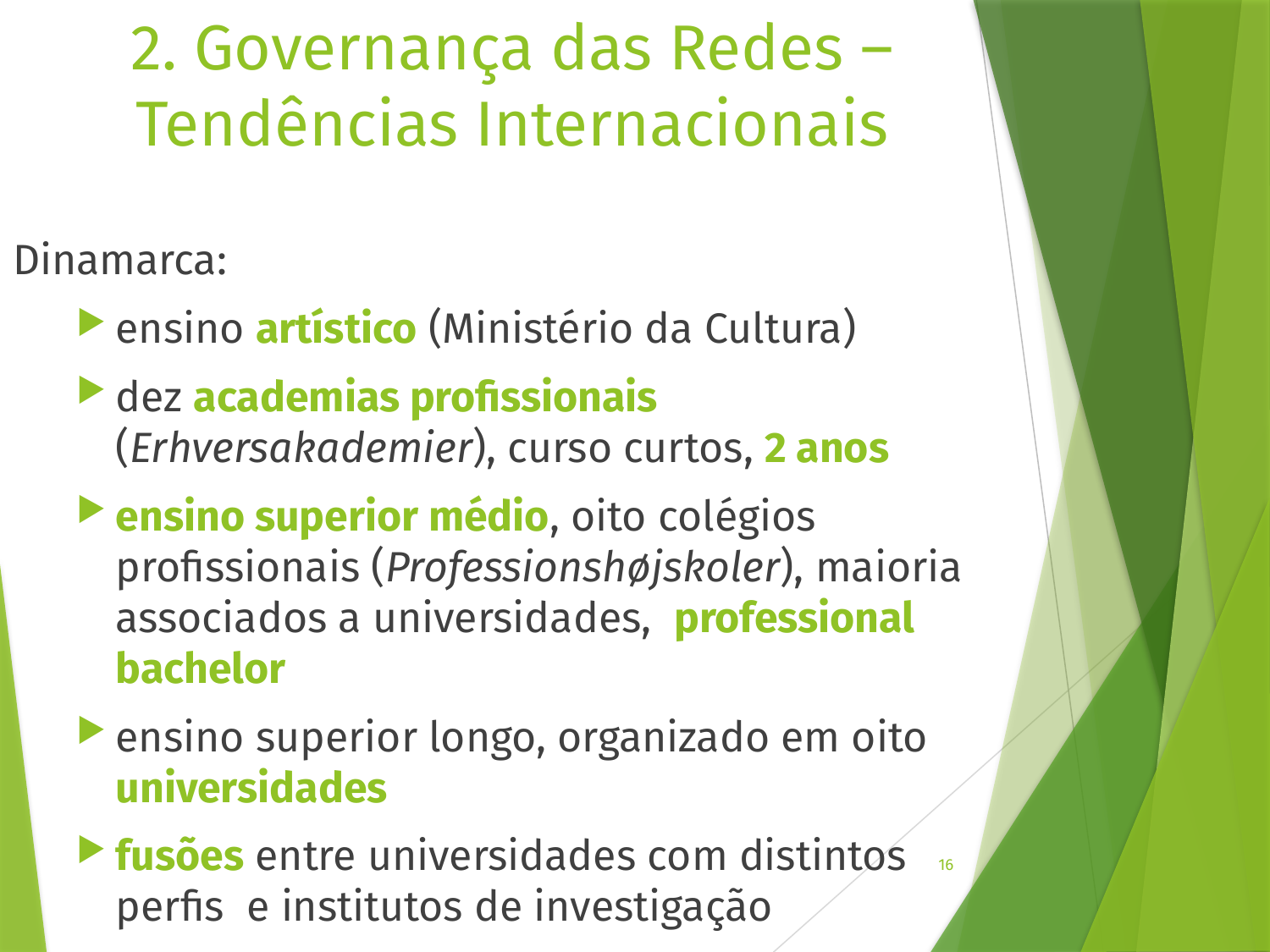

# 2. Governança das Redes – Tendências Internacionais
Dinamarca:
ensino artístico (Ministério da Cultura)
dez academias profissionais (Erhversakademier), curso curtos, 2 anos
ensino superior médio, oito colégios profissionais (Professionshøjskoler), maioria associados a universidades,  professional bachelor
ensino superior longo, organizado em oito universidades
fusões entre universidades com distintos perfis  e institutos de investigação
16